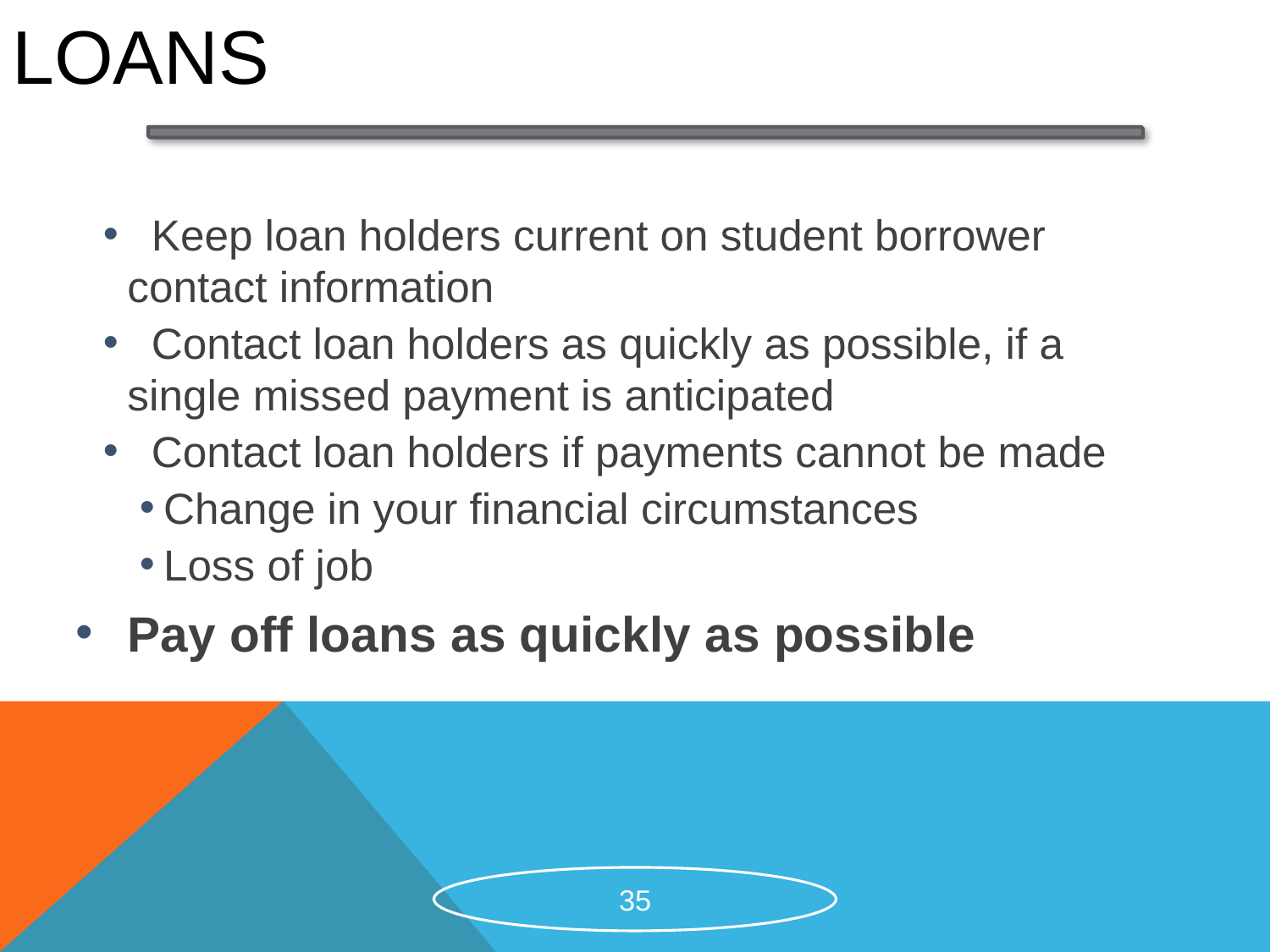

# Repayment of Private Loans

  Keep loan holders current on student borrower 	contact information
  Contact loan holders as quickly as possible, if a 	single missed payment is anticipated
  Contact loan holders if payments cannot be made
Change in your financial circumstances
Loss of job
  Pay off loans as quickly as possible

35